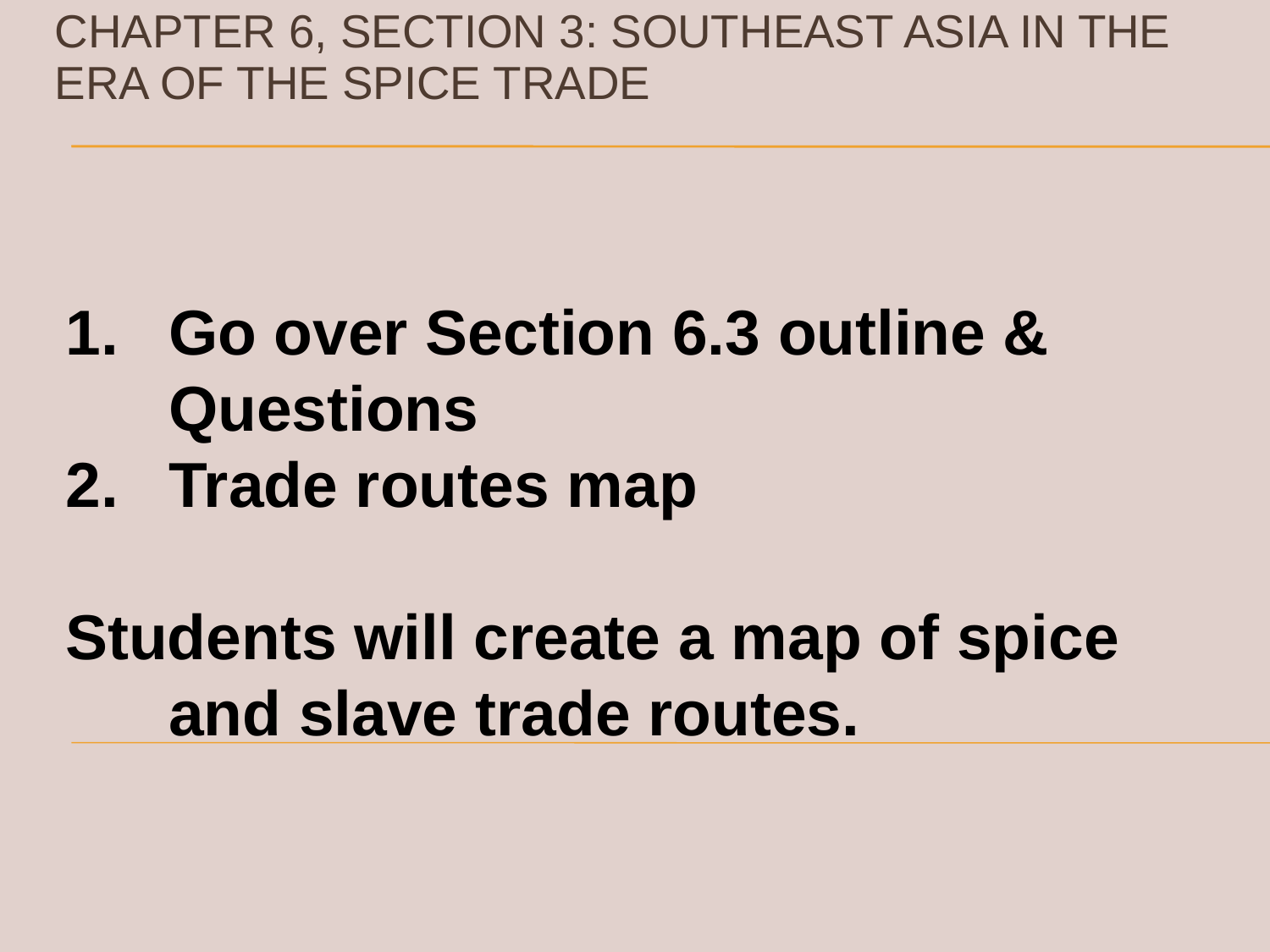

# Chapter 6, Section 3: SOUTHEAST ASIA IN THE ERA OF THE SPICE TRADE
Go over Section 6.3 outline & Questions
Trade routes map

Students will create a map of spice and slave trade routes.